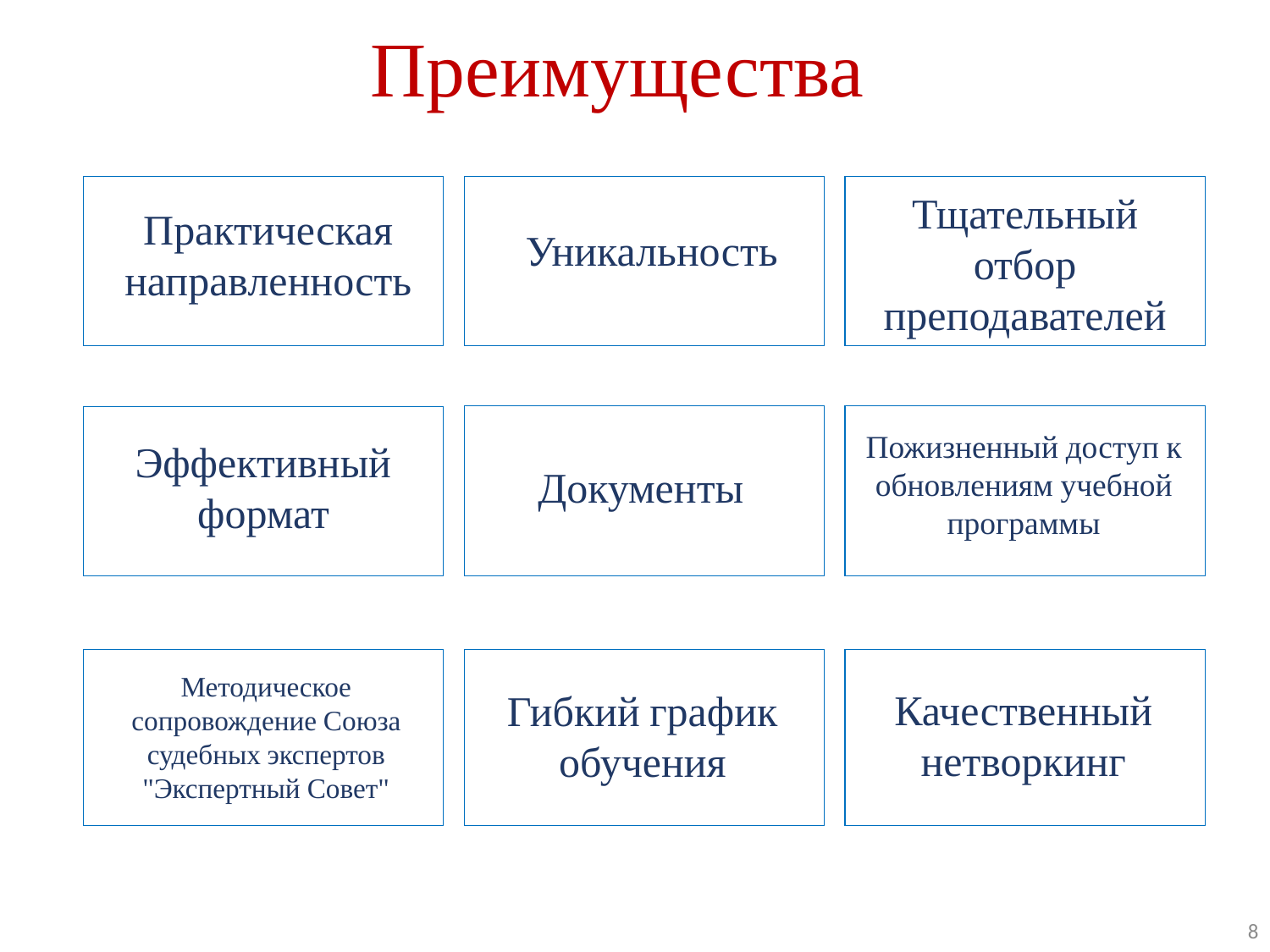

Преимущества

Тщательный отбор преподавателей
Практическая направленность
Уникальность

Пожизненный доступ к обновлениям учебной программы
Эффективный формат
Документы

Методическое сопровождение Союза судебных экспертов "Экспертный Совет"
Качественный нетворкинг
Гибкий график обучения
8